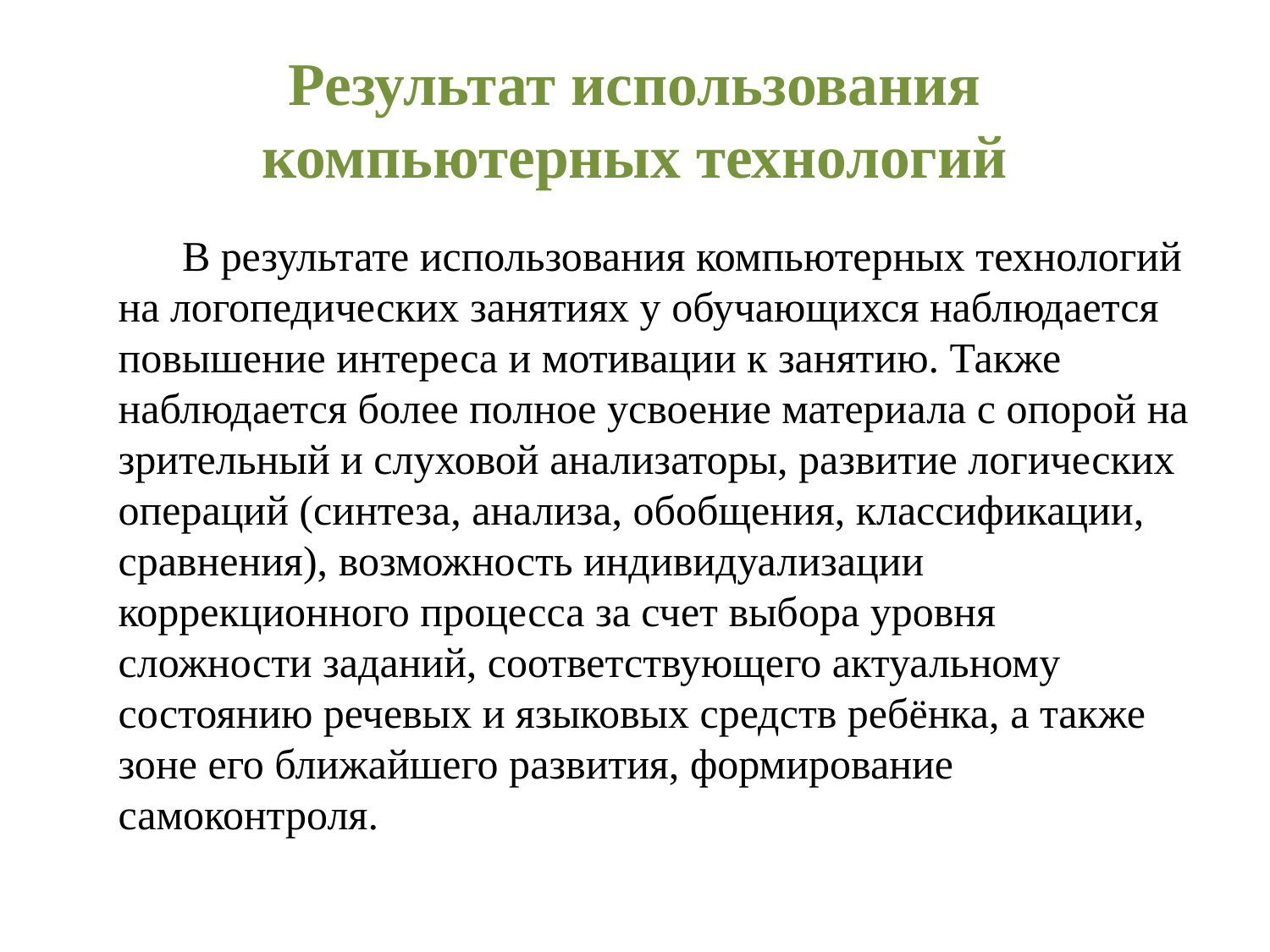

# Результат использования компьютерных технологий
          В результате использования компьютерных технологий на логопедических занятиях у обучающихся наблюдается повышение интереса и мотивации к занятию. Также наблюдается более полное усвоение материала с опорой на зрительный и слуховой анализаторы, развитие логических операций (синтеза, анализа, обобщения, классификации, сравнения), возможность индивидуализации коррекционного процесса за счет выбора уровня сложности заданий, соответствующего актуальному состоянию речевых и языковых средств ребёнка, а также зоне его ближайшего развития, формирование самоконтроля.